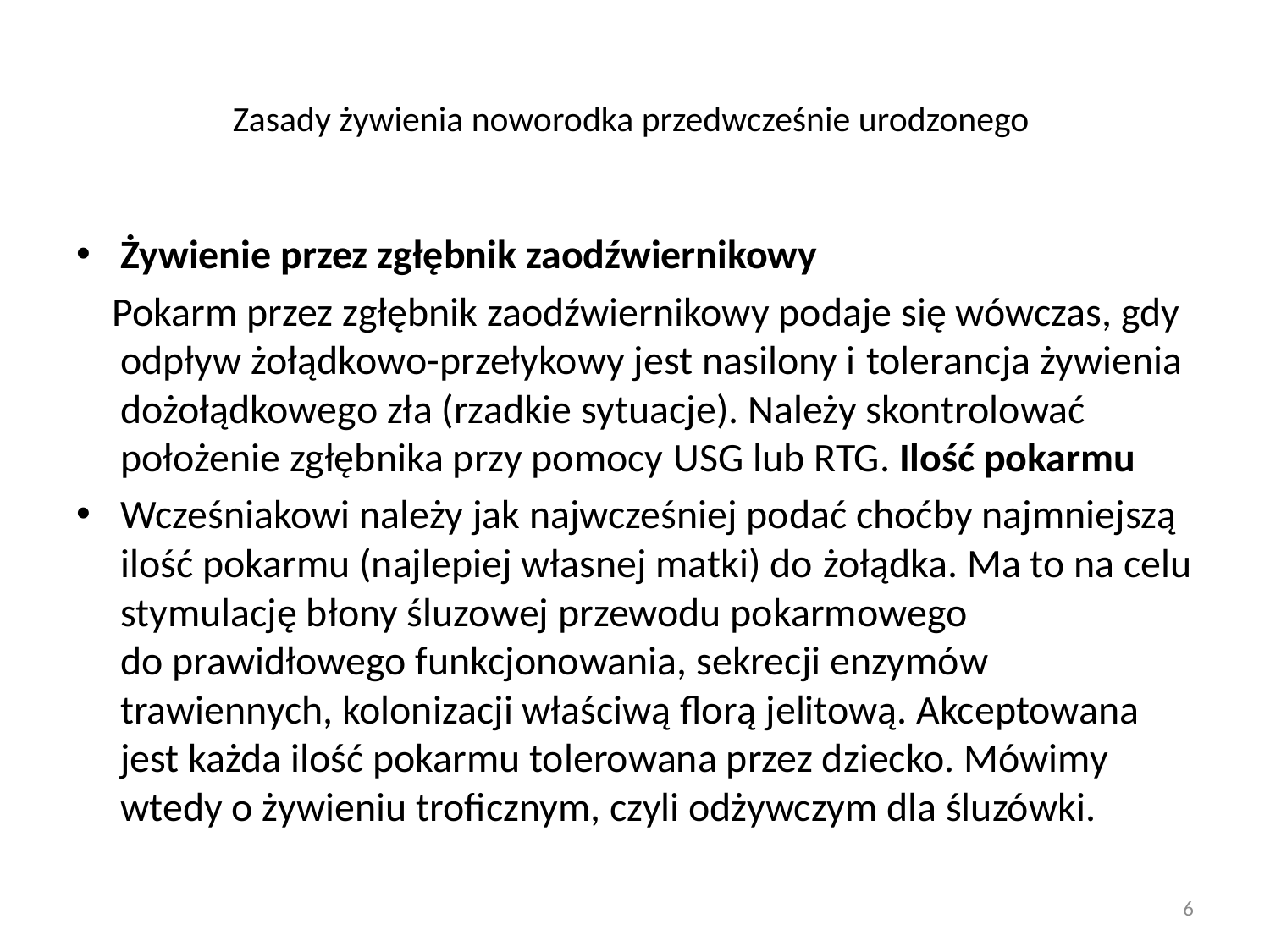

# Zasady żywienia noworodka przedwcześnie urodzonego
Żywienie przez zgłębnik zaodźwiernikowy
    Pokarm przez zgłębnik zaodźwiernikowy podaje się wówczas, gdy odpływ żołądkowo-przełykowy jest nasilony i tolerancja żywienia dożołądkowego zła (rzadkie sytuacje). Należy skontrolować położenie zgłębnika przy pomocy USG lub RTG. Ilość pokarmu
Wcześniakowi należy jak najwcześniej podać choćby najmniejszą ilość pokarmu (najlepiej własnej matki) do żołądka. Ma to na celu stymulację błony śluzowej przewodu pokarmowego do prawidłowego funkcjonowania, sekrecji enzymów trawiennych, kolonizacji właściwą florą jelitową. Akceptowana jest każda ilość pokarmu tolerowana przez dziecko. Mówimy wtedy o żywieniu troficznym, czyli odżywczym dla śluzówki.

6